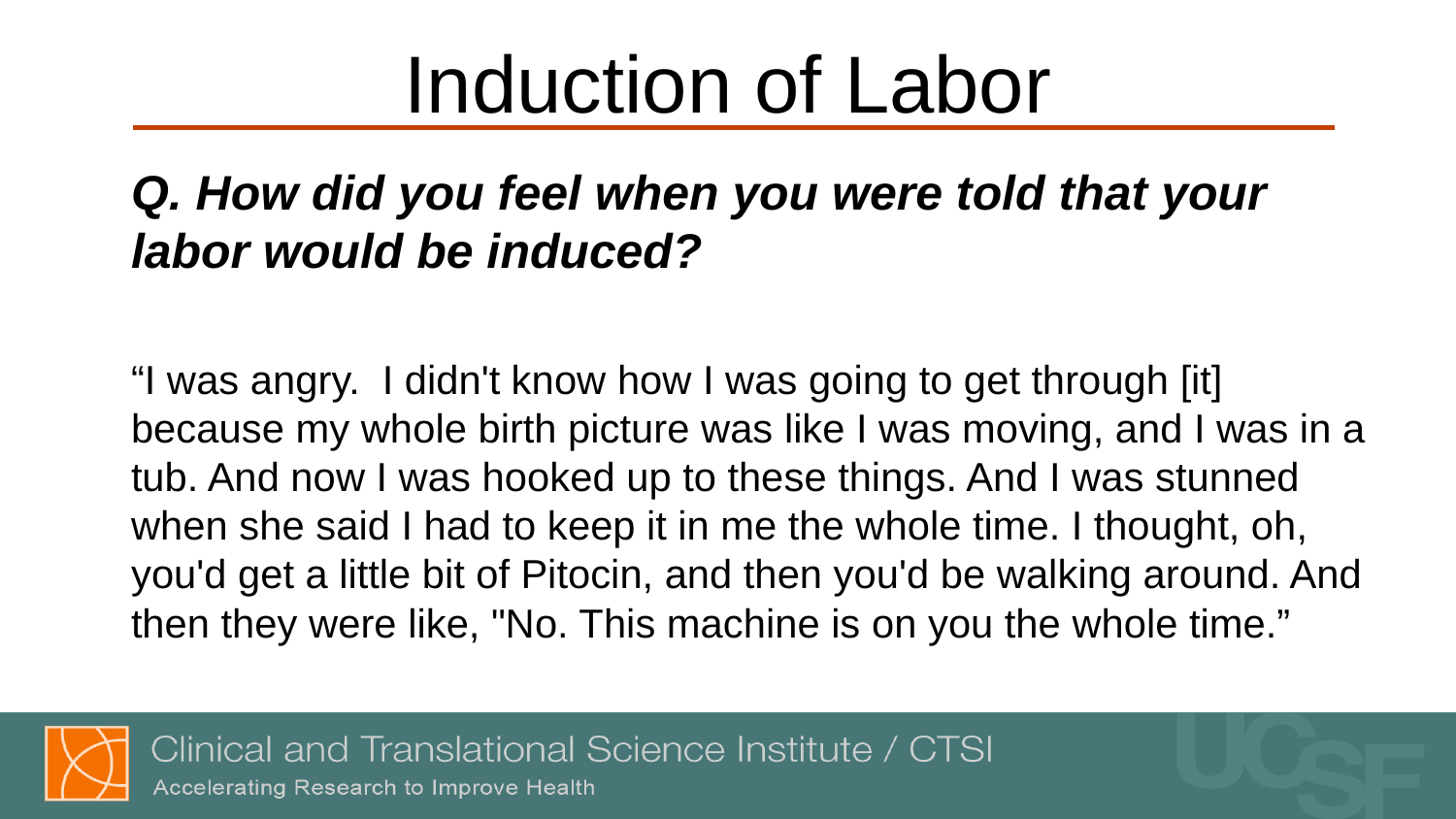

# Induction of Labor
Q. How did you feel when you were told that your labor would be induced?

“I was angry.  I didn't know how I was going to get through [it] because my whole birth picture was like I was moving, and I was in a tub. And now I was hooked up to these things. And I was stunned when she said I had to keep it in me the whole time. I thought, oh, you'd get a little bit of Pitocin, and then you'd be walking around. And then they were like, "No. This machine is on you the whole time.”